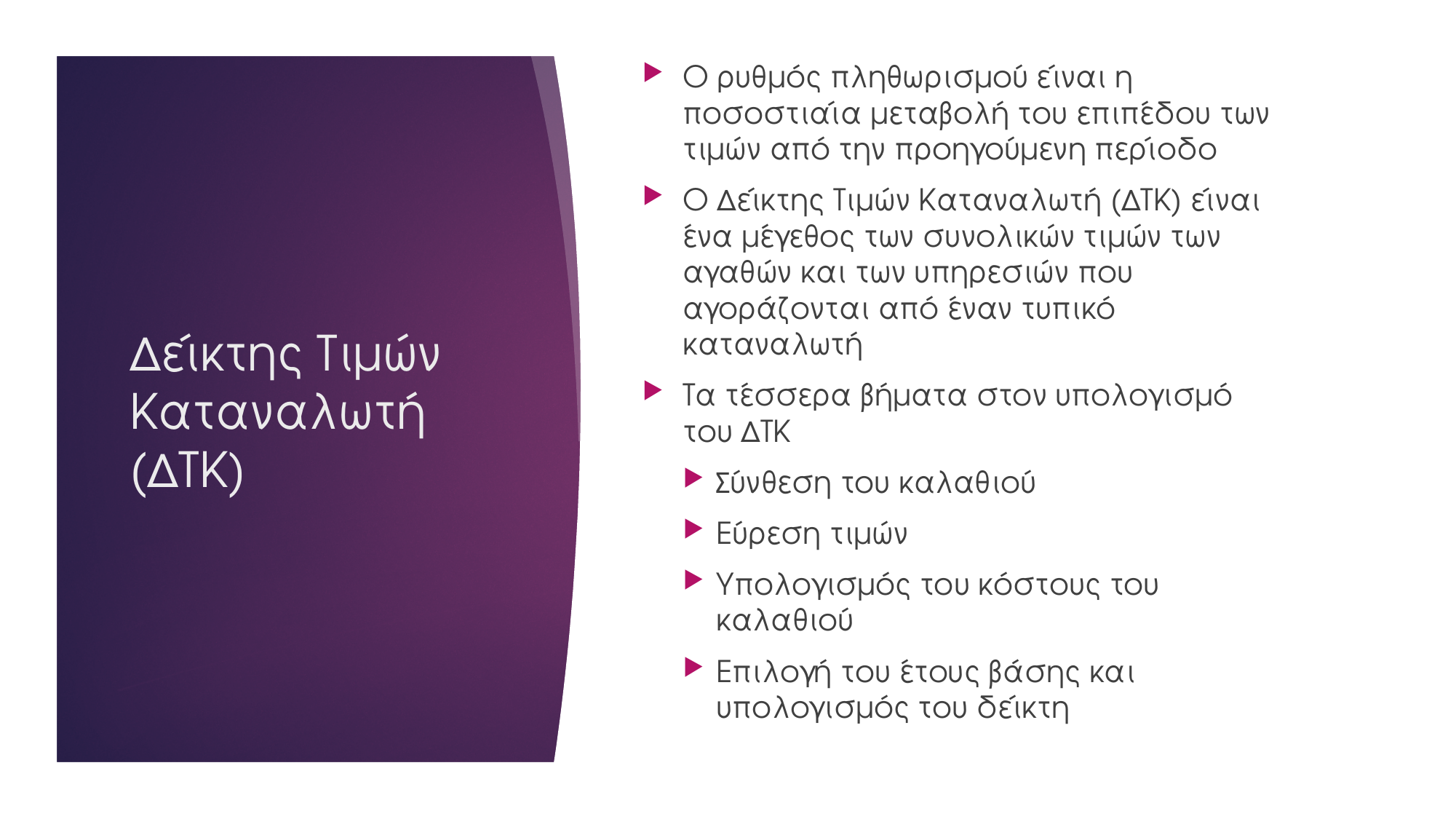

Ο ρυθμός πληθωρισμού είναι η ποσοστιαία μεταβολή του επιπέδου των τιμών από την προηγούμενη περίοδο
Ο Δείκτης Τιμών Καταναλωτή (ΔΤΚ) είναι ένα μέγεθος των συνολικών τιμών των αγαθών και των υπηρεσιών που αγοράζονται από έναν τυπικό καταναλωτή
Τα τέσσερα βήματα στον υπολογισμό του ΔΤΚ
Σύνθεση του καλαθιού
Εύρεση τιμών
Υπολογισμός του κόστους του καλαθιού
Επιλογή του έτους βάσης και υπολογισμός του δείκτη

# Δείκτης Τιμών Καταναλωτή (ΔΤΚ)